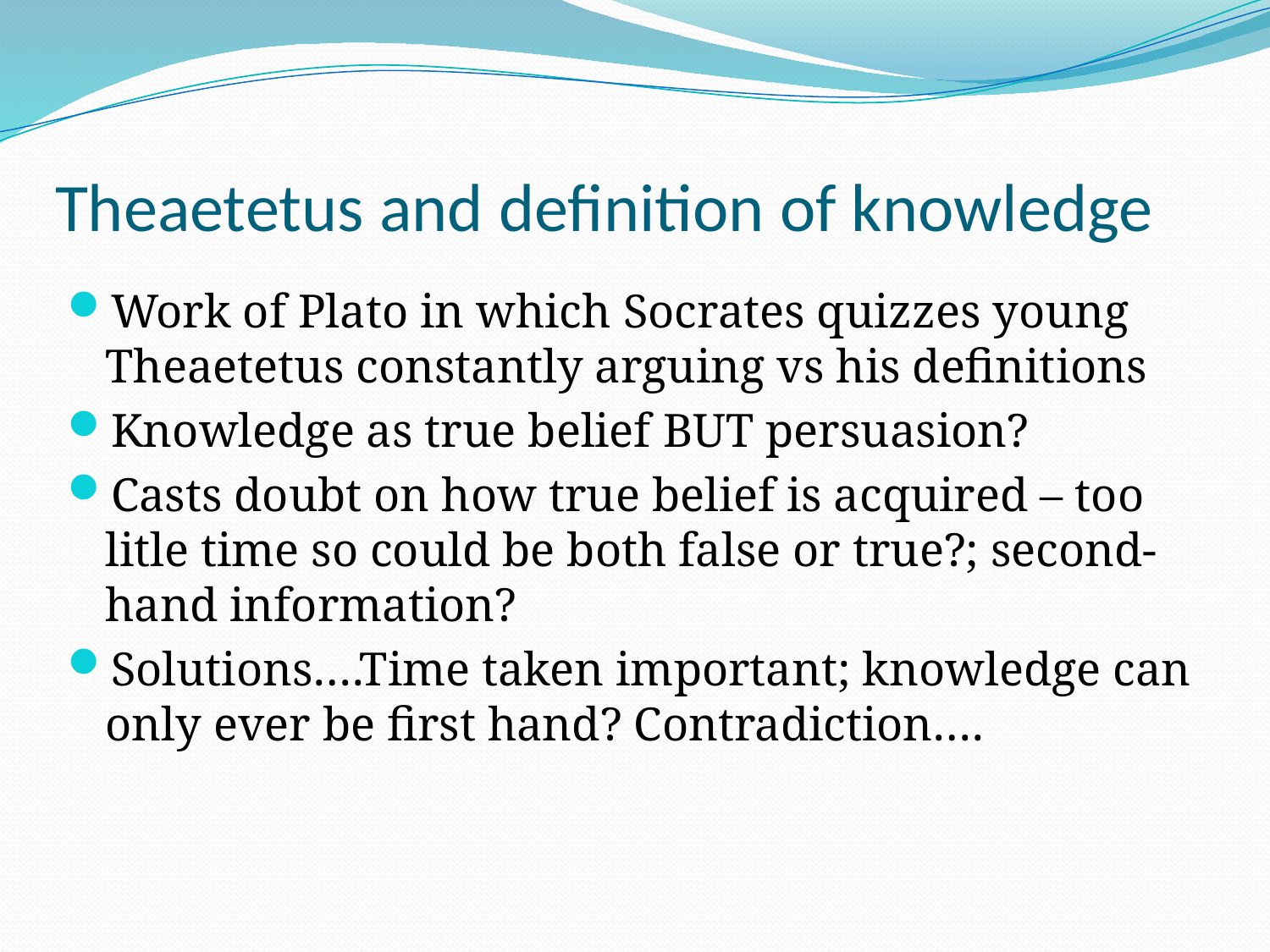

# Theaetetus and definition of knowledge
Work of Plato in which Socrates quizzes young Theaetetus constantly arguing vs his definitions
Knowledge as true belief BUT persuasion?
Casts doubt on how true belief is acquired – too litle time so could be both false or true?; second-hand information?
Solutions….Time taken important; knowledge can only ever be first hand? Contradiction….